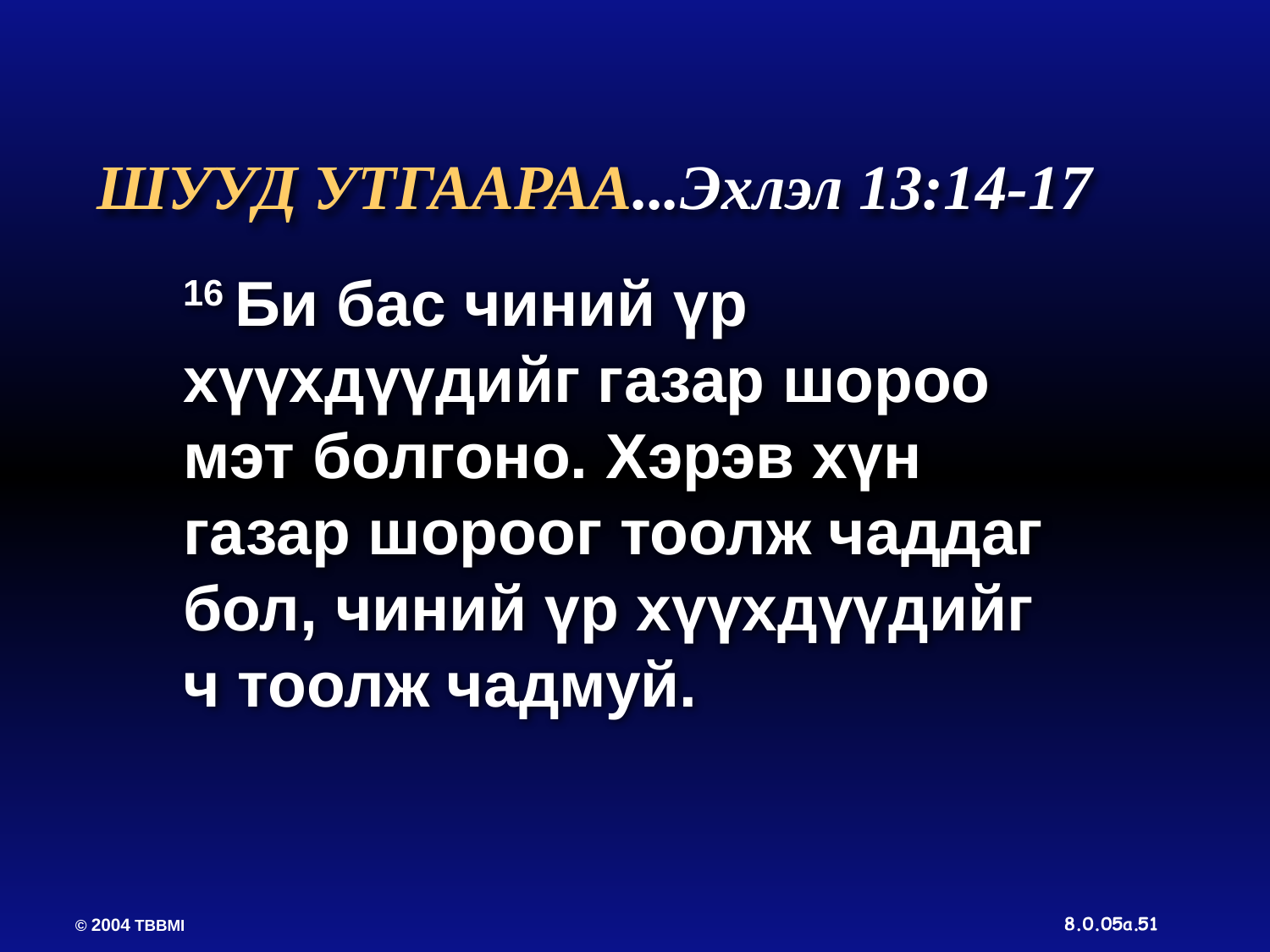

ШУУД УТГААРАА...Эхлэл 13:14-17
16 Би бас чиний үр хүүхдүүдийг газар шороо мэт болгоно. Хэрэв хүн газар шороог тоолж чаддаг бол, чиний үр хүүхдүүдийг ч тоолж чадмуй.
51